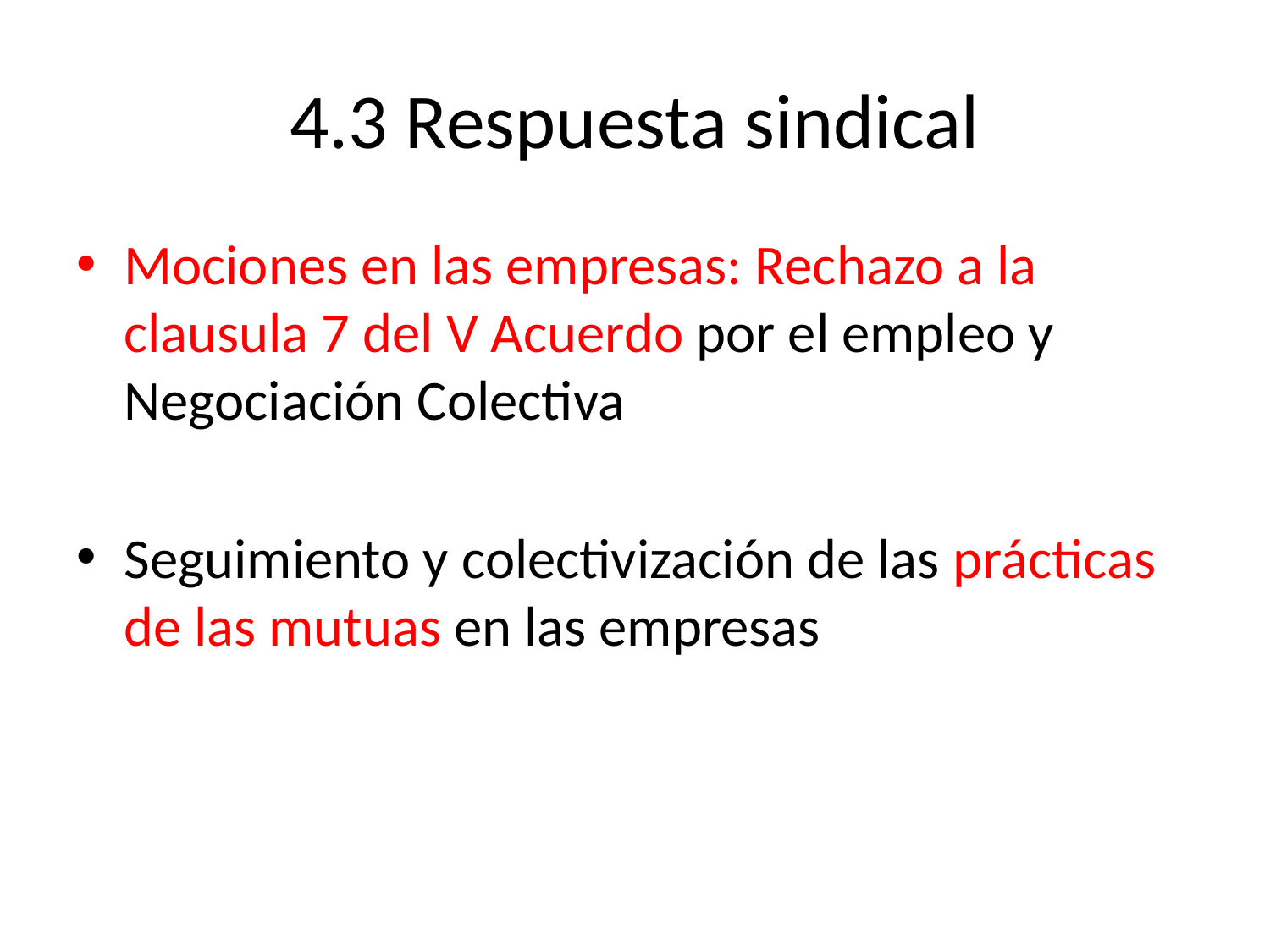

# 4.3 Respuesta sindical
Mociones en las empresas: Rechazo a la clausula 7 del V Acuerdo por el empleo y Negociación Colectiva

Seguimiento y colectivización de las prácticas de las mutuas en las empresas